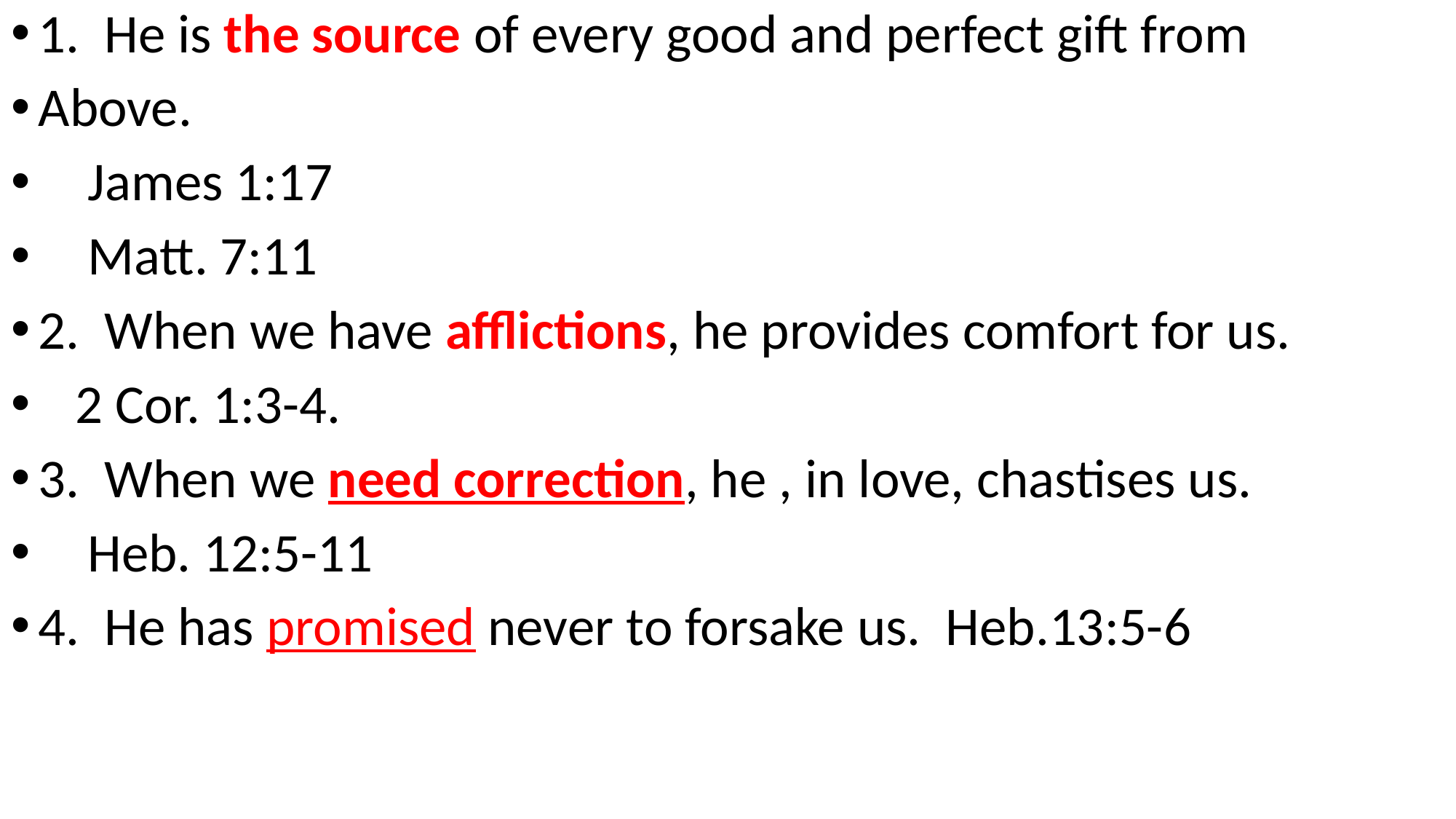

1.  He is the source of every good and perfect gift from
Above.
    James 1:17
    Matt. 7:11
2.  When we have afflictions, he provides comfort for us.
   2 Cor. 1:3-4.
3.  When we need correction, he , in love, chastises us.
    Heb. 12:5-11
4.  He has promised never to forsake us.  Heb.13:5-6